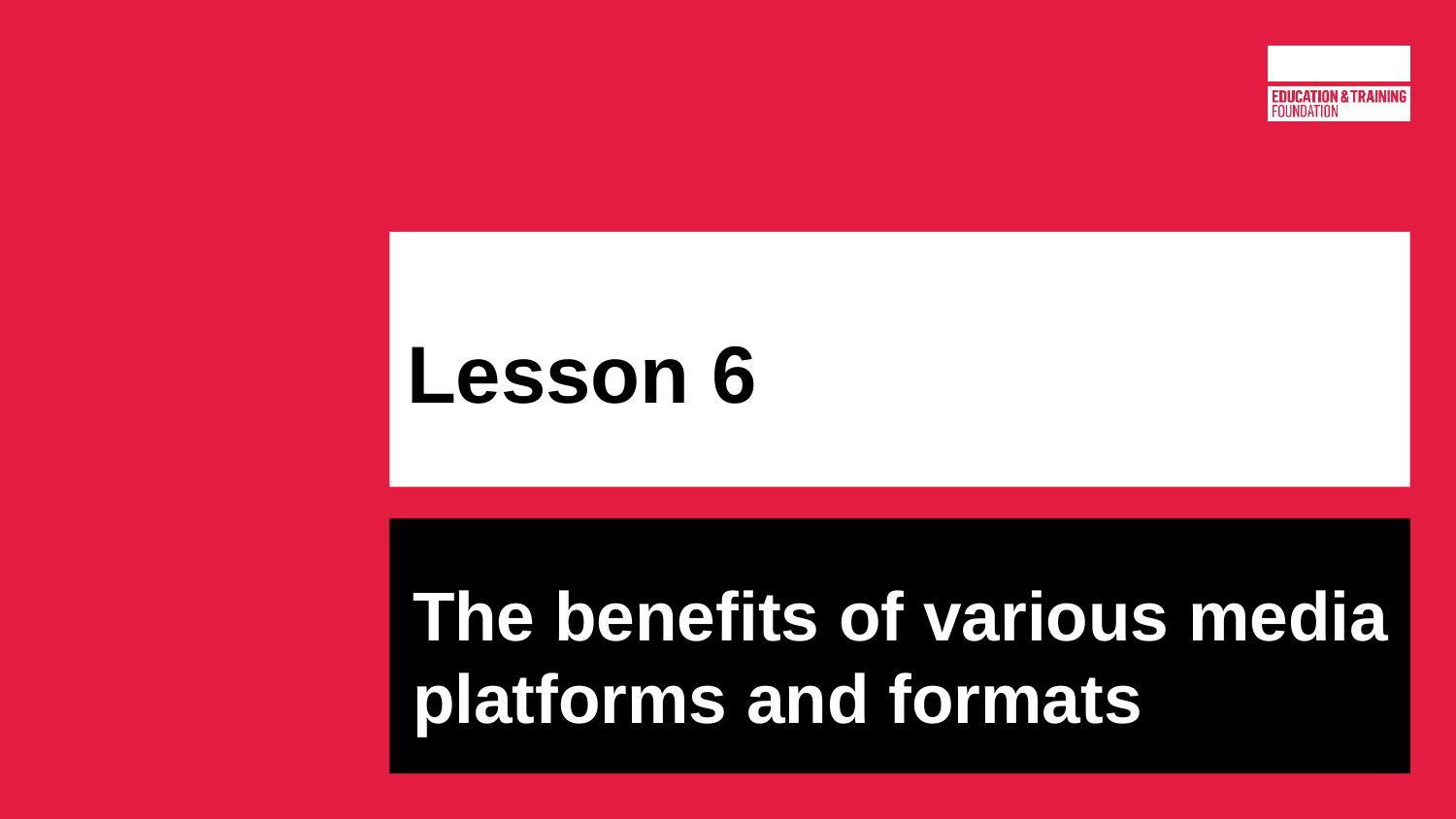

# Lesson 6
The benefits of various media platforms and formats